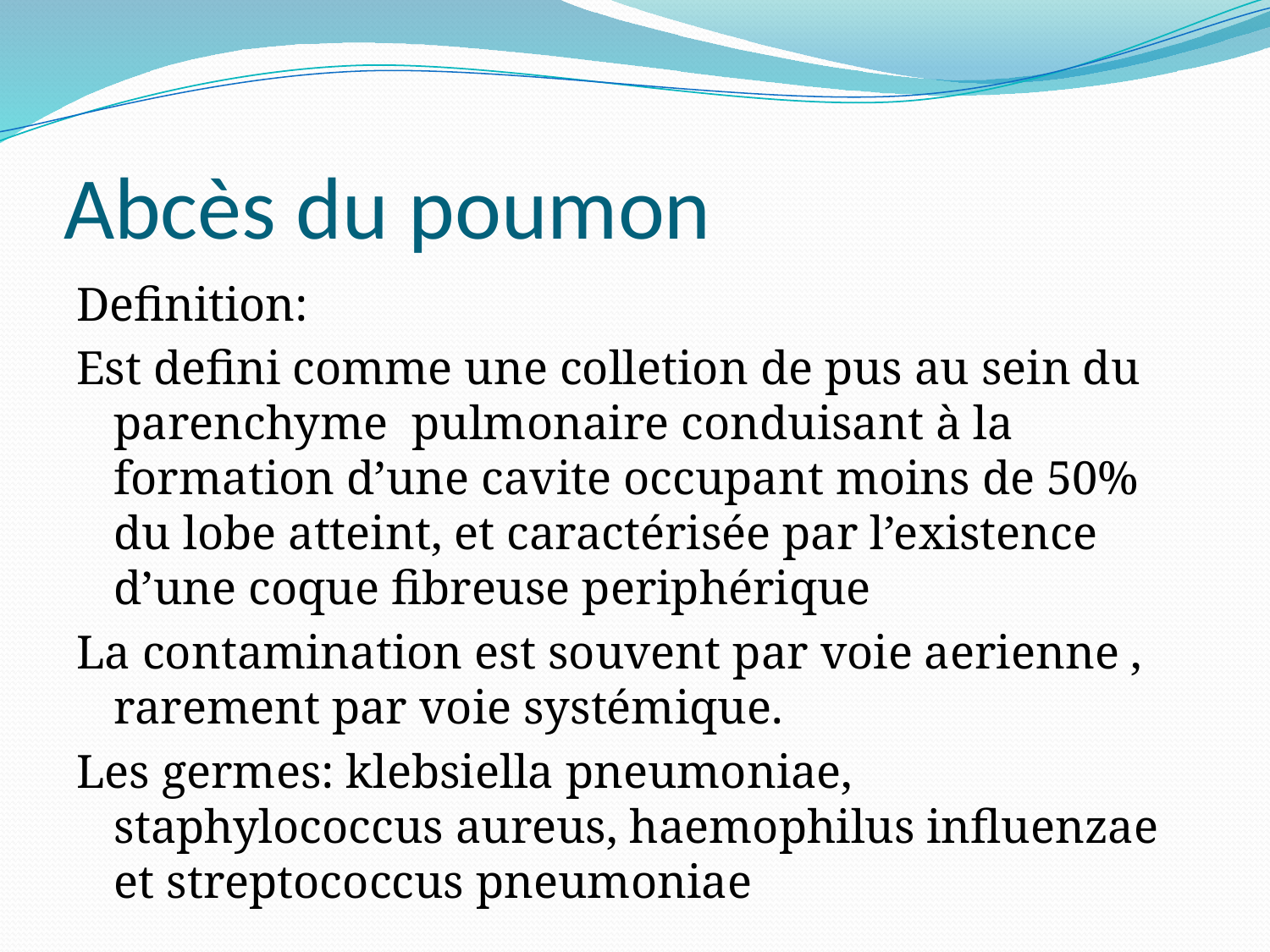

# Abcès du poumon
Definition:
Est defini comme une colletion de pus au sein du parenchyme  pulmonaire conduisant à la formation d’une cavite occupant moins de 50% du lobe atteint, et caractérisée par l’existence d’une coque fibreuse periphérique
La contamination est souvent par voie aerienne , rarement par voie systémique.
Les germes: klebsiella pneumoniae, staphylococcus aureus, haemophilus influenzae et streptococcus pneumoniae